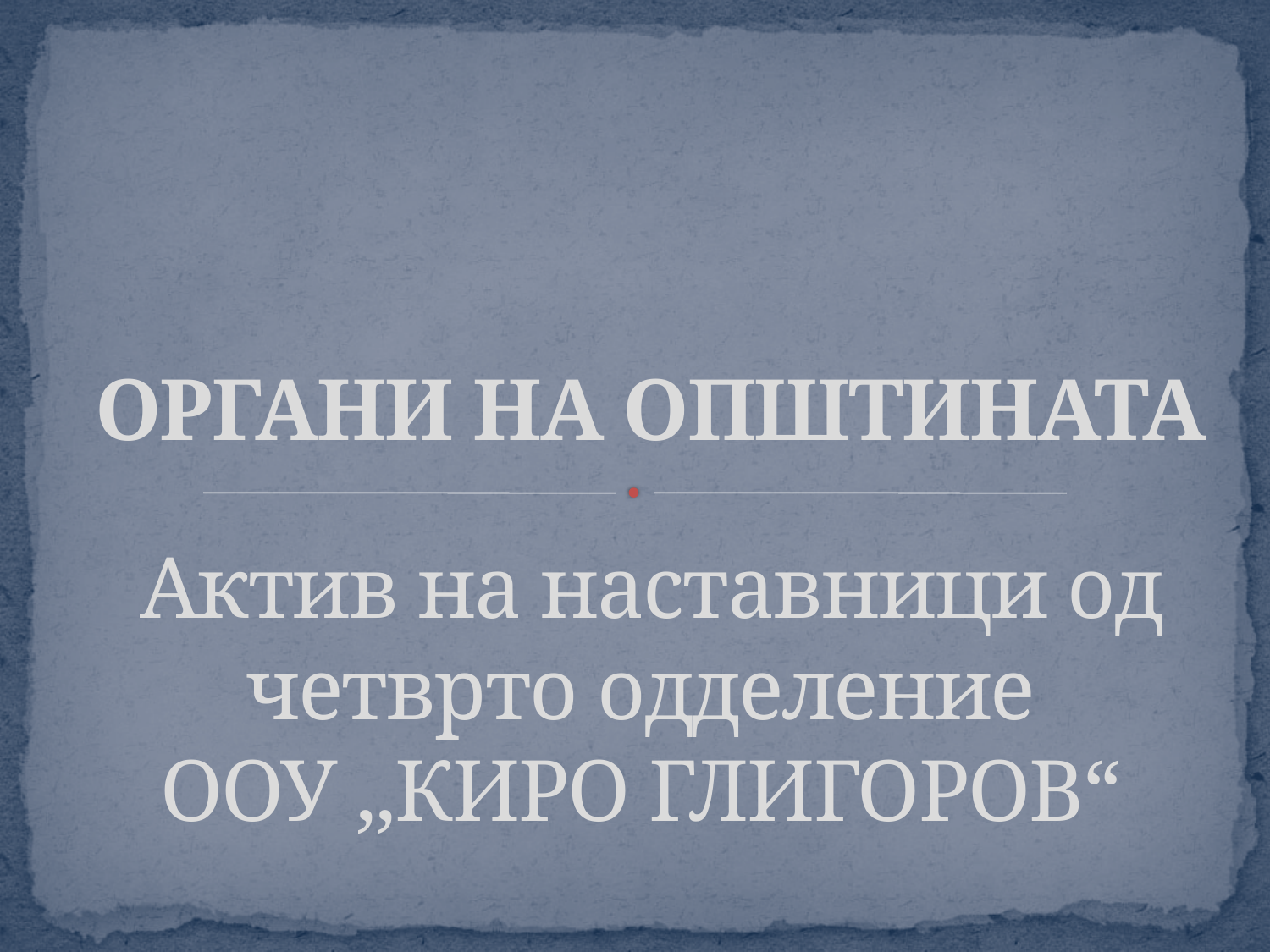

ОРГАНИ НА ОПШТИНАТА
Актив на наставници од четврто одделение
ООУ ,,КИРО ГЛИГОРОВ“